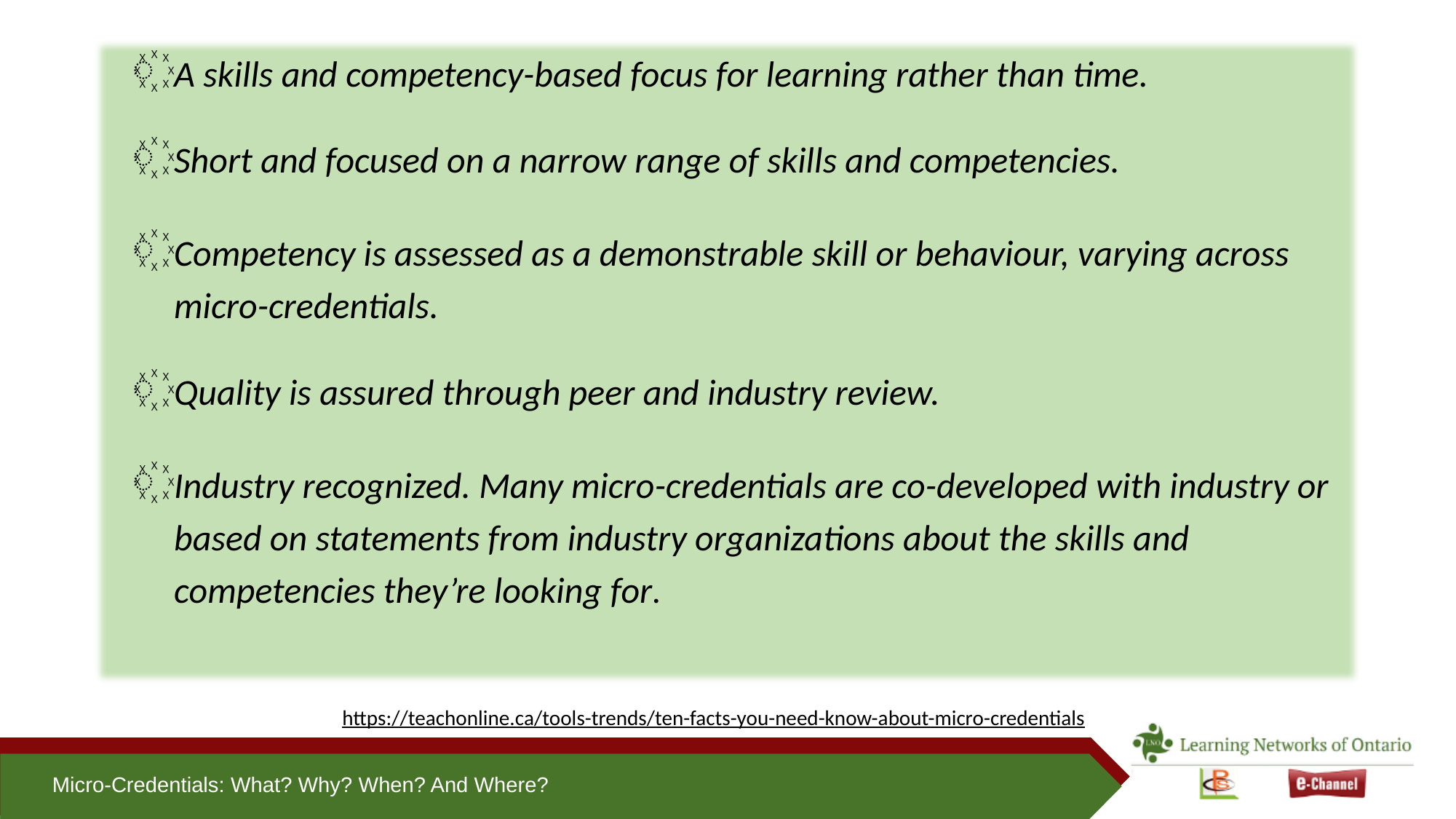

A skills and competency-based focus for learning rather than time.

Short and focused on a narrow range of skills and competencies.

Competency is assessed as a demonstrable skill or behaviour, varying across micro-credentials.

Quality is assured through peer and industry review.

Industry recognized. Many micro-credentials are co-developed with industry or based on statements from industry organizations about the skills and competencies they’re looking for.
https://teachonline.ca/tools-trends/ten-facts-you-need-know-about-micro-credentials